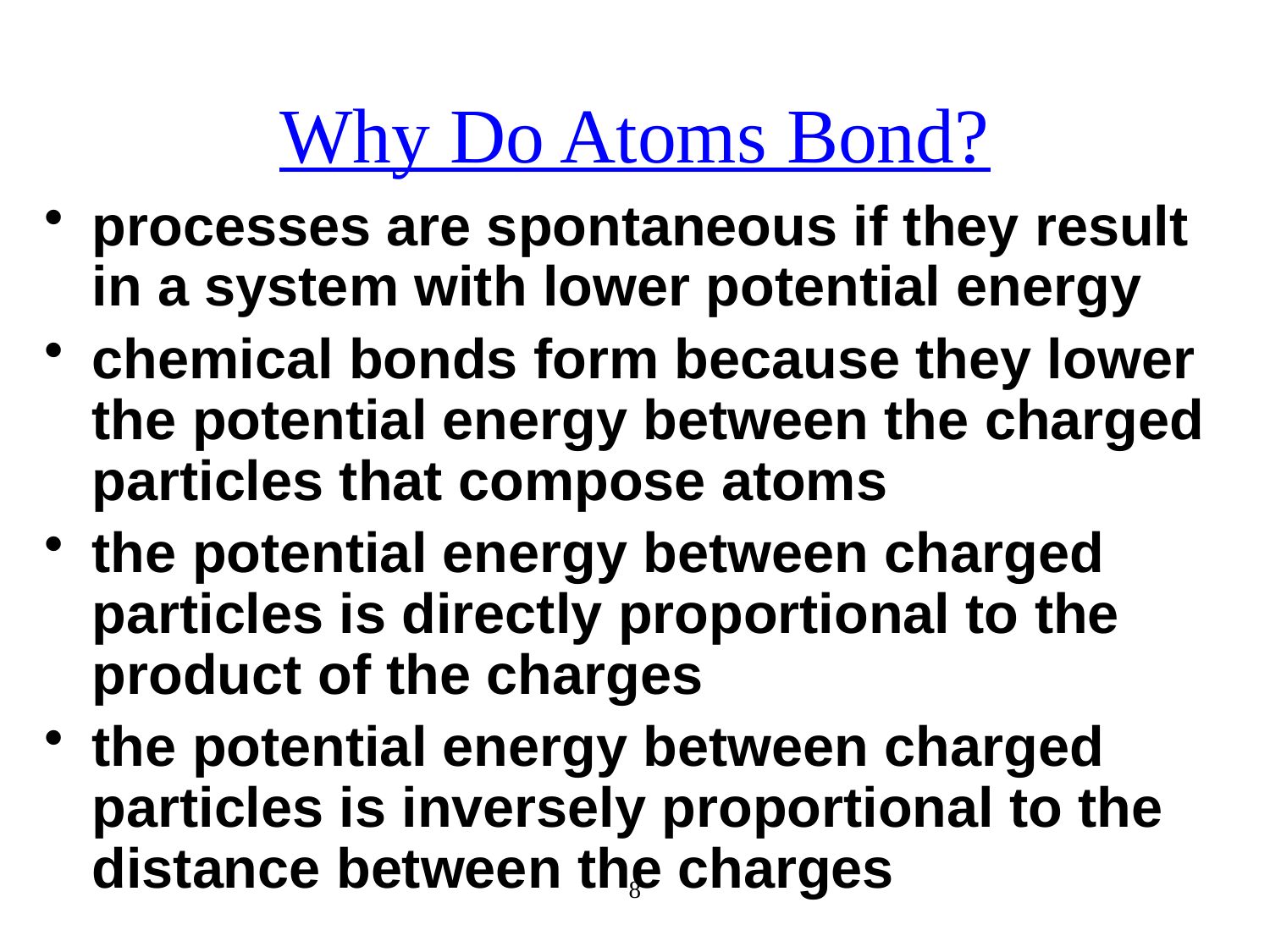

# Why Do Atoms Bond?
processes are spontaneous if they result in a system with lower potential energy
chemical bonds form because they lower the potential energy between the charged particles that compose atoms
the potential energy between charged particles is directly proportional to the product of the charges
the potential energy between charged particles is inversely proportional to the distance between the charges
8